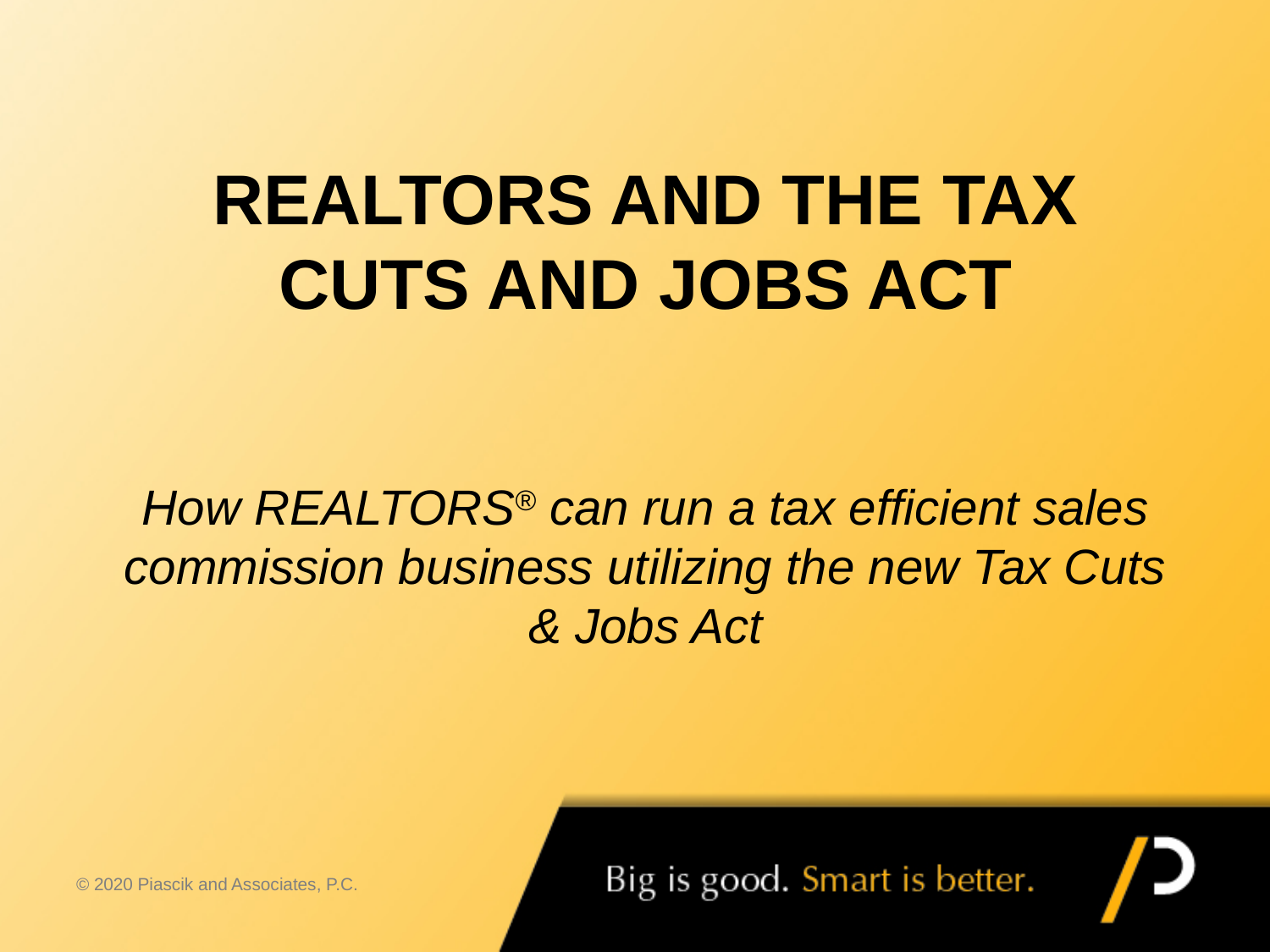

# REALTORS AND THE Tax cuts and jobs act How REALTORS® can run a tax efficient sales commission business utilizing the new Tax Cuts & Jobs Act
© 2020 Piascik and Associates, P.C.